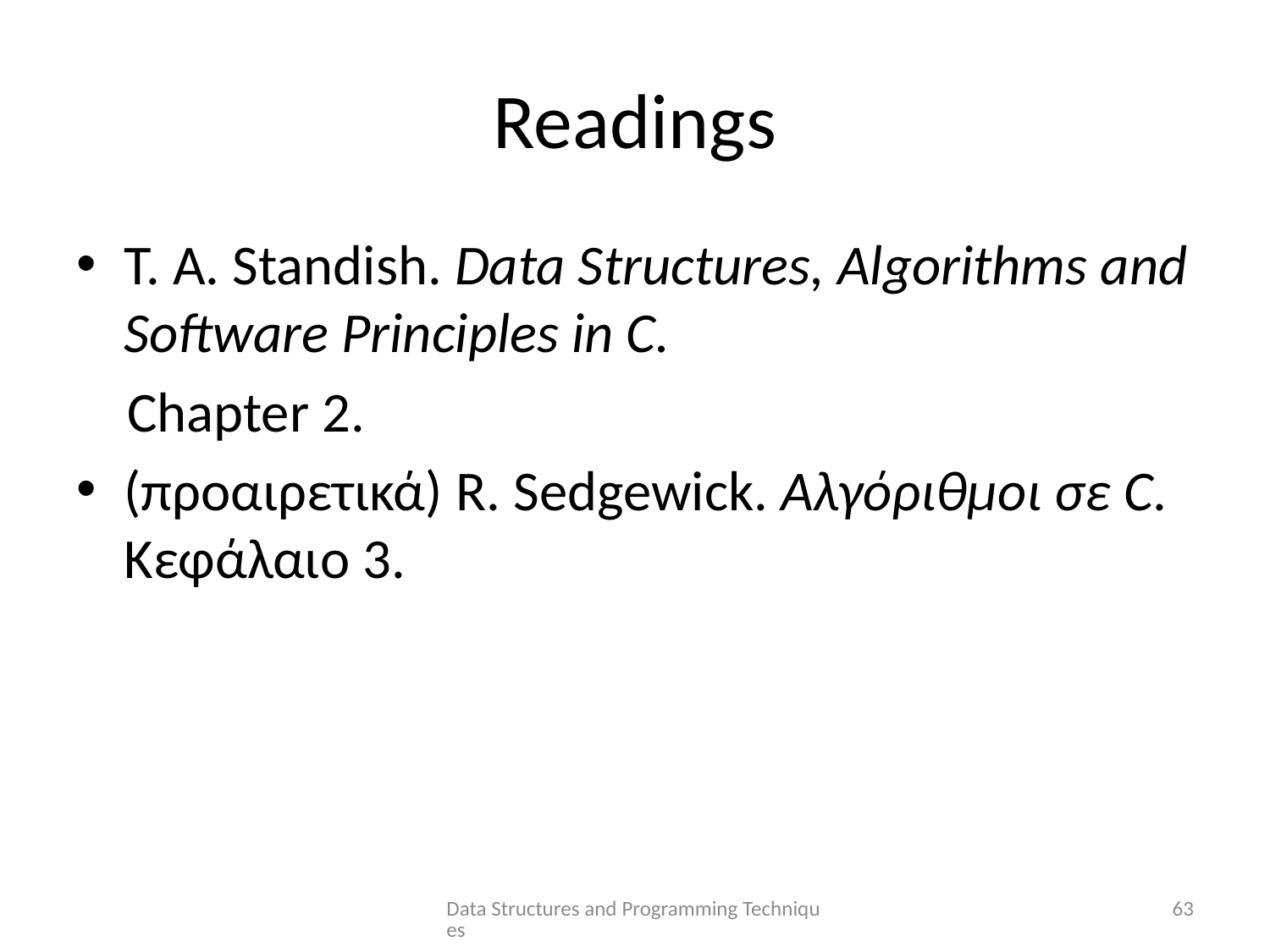

# Readings
T. A. Standish. Data Structures, Algorithms and Software Principles in C.
    Chapter 2.
(προαιρετικά) R. Sedgewick. Αλγόριθμοι σε C. Κεφάλαιο 3.

Data Structures and Programming Techniques
63